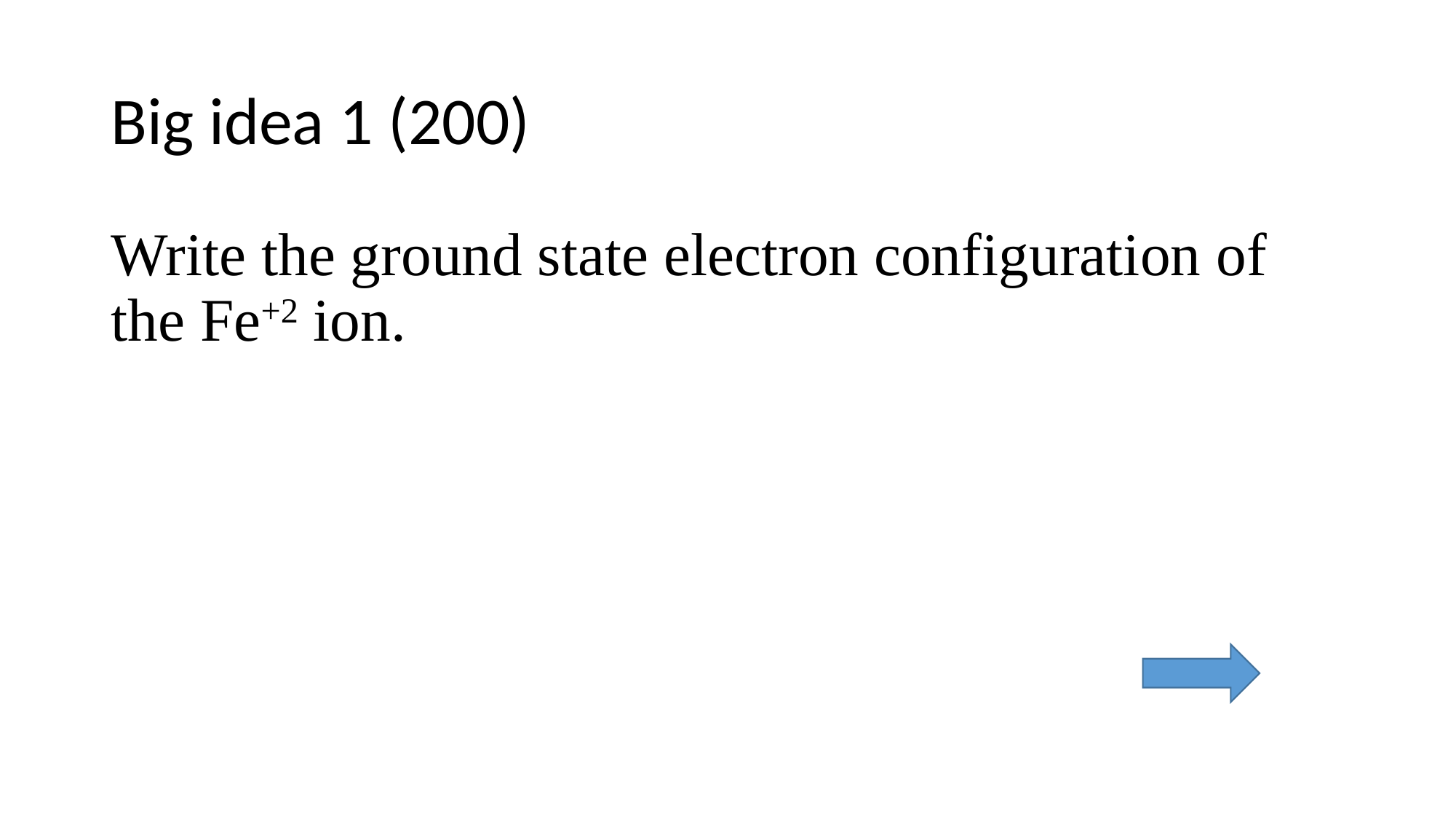

# Big idea 1 (200)
Write the ground state electron configuration of the Fe+2 ion.